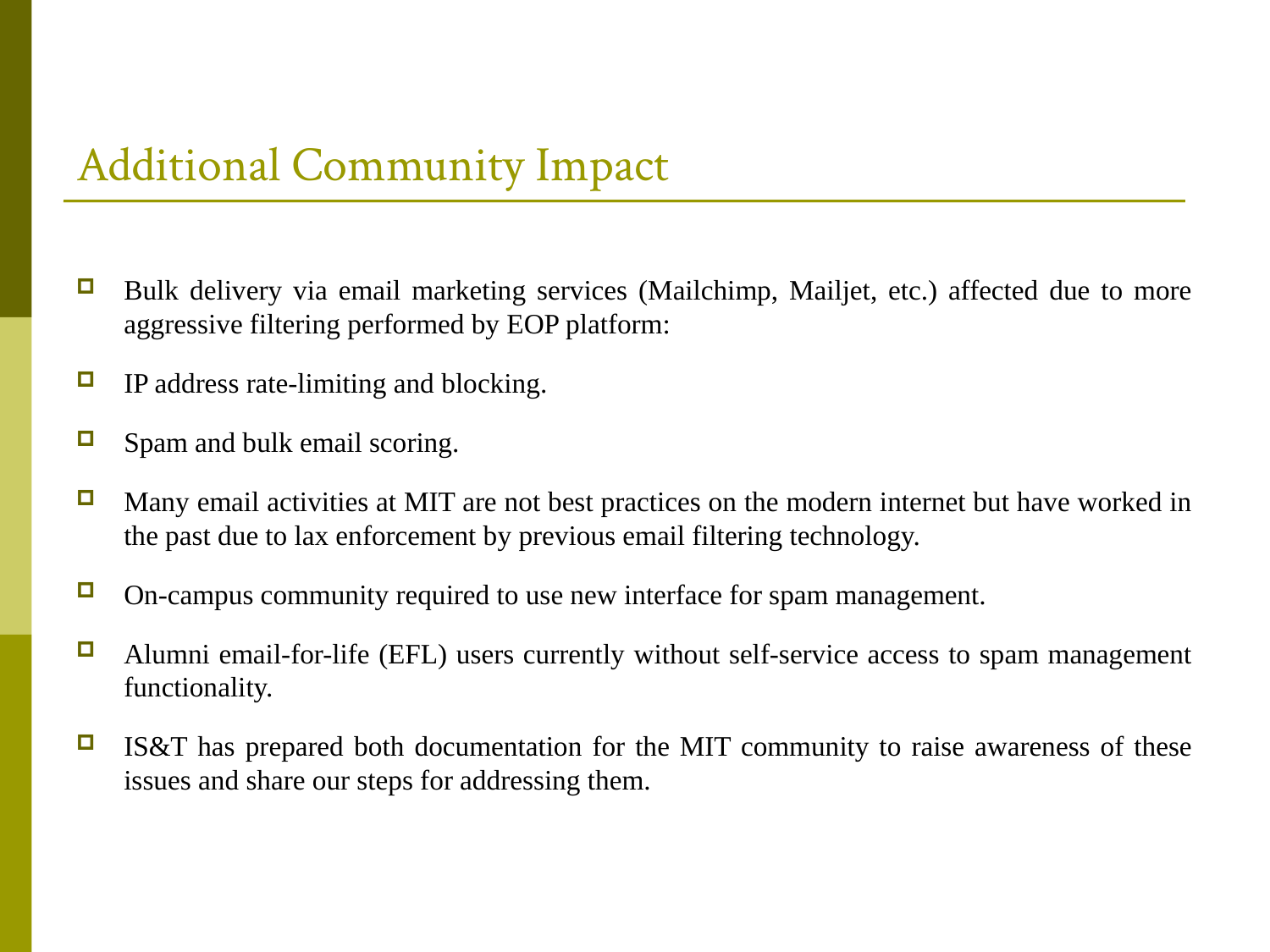

# Additional Community Impact

Bulk delivery via email marketing services (Mailchimp, Mailjet, etc.) affected due to more aggressive filtering performed by EOP platform:

IP address rate-limiting and blocking.

Spam and bulk email scoring.

Many email activities at MIT are not best practices on the modern internet but have worked in the past due to lax enforcement by previous email filtering technology.

On-campus community required to use new interface for spam management.

Alumni email-for-life (EFL) users currently without self-service access to spam management functionality.

IS&T has prepared both documentation for the MIT community to raise awareness of these issues and share our steps for addressing them.